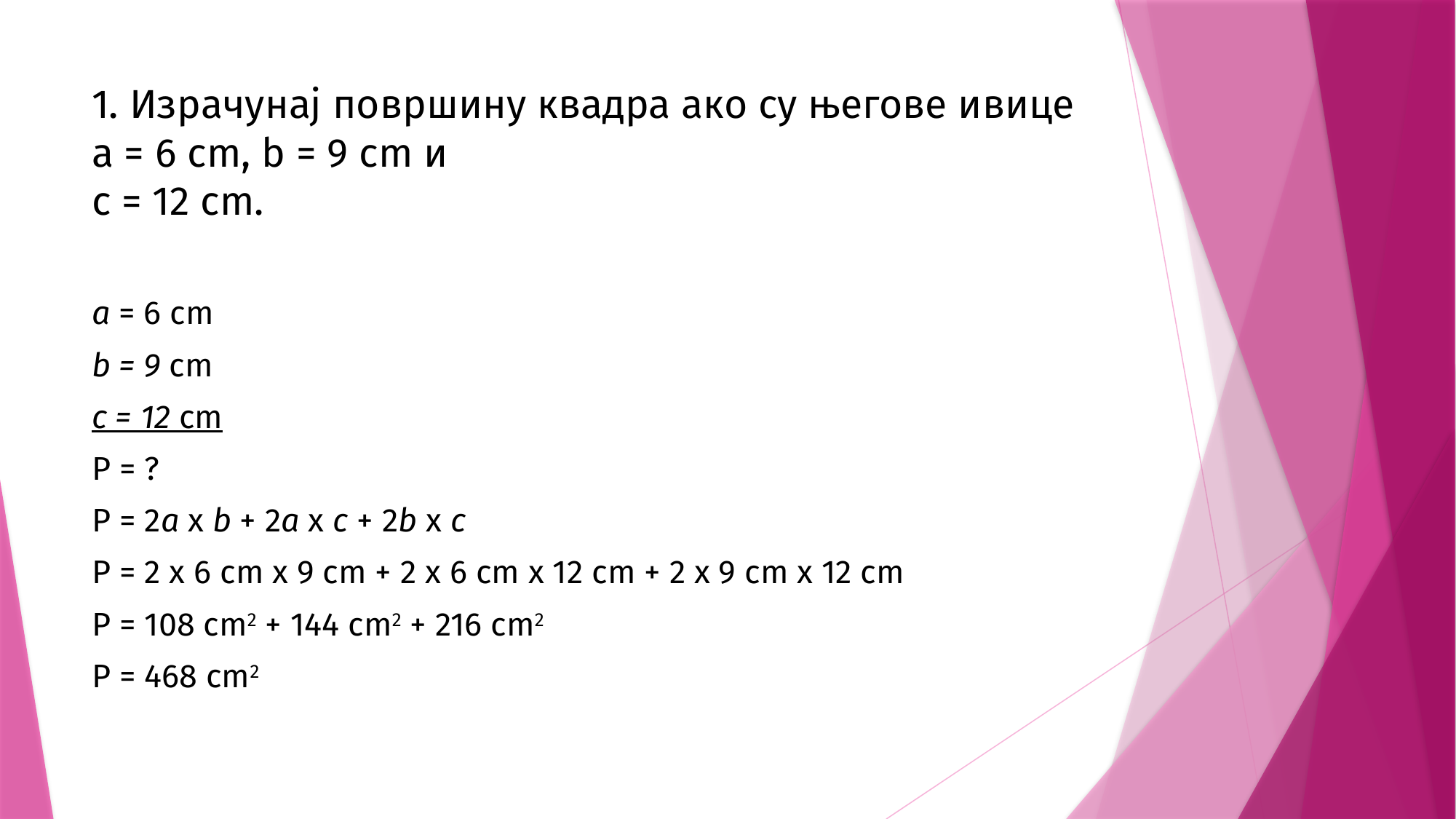

# 1. Израчунај површину квадра ако су његове ивице а = 6 cm, b = 9 cm и c = 12 cm.
a = 6 cm
b = 9 cm
c = 12 cm
P = ?
P = 2a x b + 2a x c + 2b x c
P = 2 x 6 cm x 9 cm + 2 x 6 cm x 12 cm + 2 x 9 cm x 12 cm
P = 108 cm2 + 144 cm2 + 216 cm2
P = 468 cm2